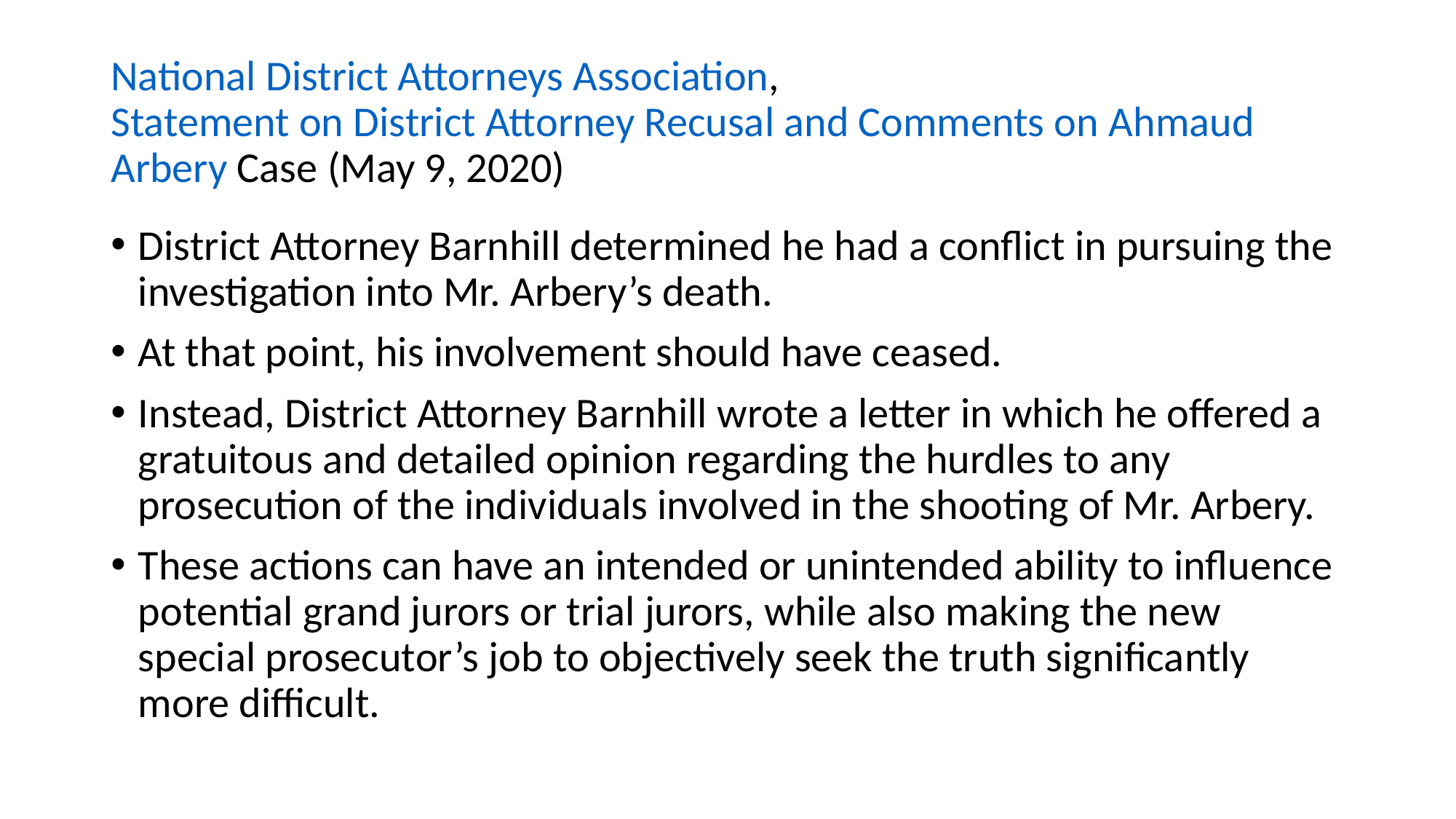

# National District Attorneys Association, Statement on District Attorney Recusal and Comments on Ahmaud Arbery Case (May 9, 2020)
District Attorney Barnhill determined he had a conflict in pursuing the investigation into Mr. Arbery’s death.
At that point, his involvement should have ceased.
Instead, District Attorney Barnhill wrote a letter in which he offered a gratuitous and detailed opinion regarding the hurdles to any prosecution of the individuals involved in the shooting of Mr. Arbery.
These actions can have an intended or unintended ability to influence potential grand jurors or trial jurors, while also making the new special prosecutor’s job to objectively seek the truth significantly more difficult.